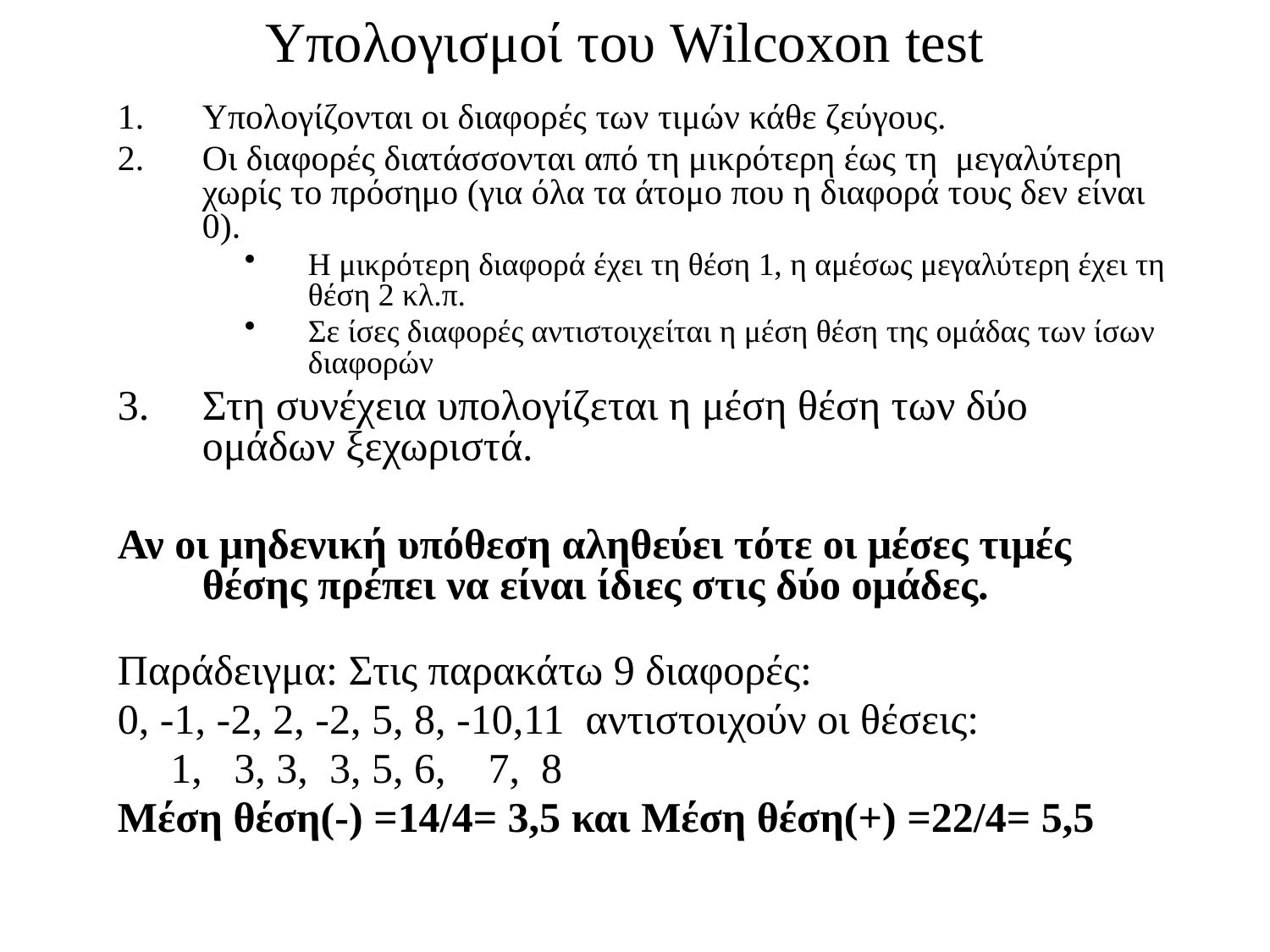

# Υπολογισμοί του Wilcoxon test
Υπολογίζονται οι διαφορές των τιμών κάθε ζεύγους.
Οι διαφορές διατάσσονται από τη μικρότερη έως τη  μεγαλύτερη χωρίς το πρόσημο (για όλα τα άτομο που η διαφορά τους δεν είναι 0).
Η μικρότερη διαφορά έχει τη θέση 1, η αμέσως μεγαλύτερη έχει τη θέση 2 κλ.π.
Σε ίσες διαφορές αντιστοιχείται η μέση θέση της ομάδας των ίσων διαφορών
Στη συνέχεια υπολογίζεται η μέση θέση των δύο ομάδων ξεχωριστά.

Αν οι μηδενική υπόθεση αληθεύει τότε οι μέσες τιμές θέσης πρέπει να είναι ίδιες στις δύο ομάδες.

Παράδειγμα: Στις παρακάτω 9 διαφορές:
0, -1, -2, 2, -2, 5, 8, -10,11  αντιστοιχούν οι θέσεις:
     1,   3, 3,  3, 5, 6,    7,  8
Μέση θέση(-) =14/4= 3,5 και Μέση θέση(+) =22/4= 5,5